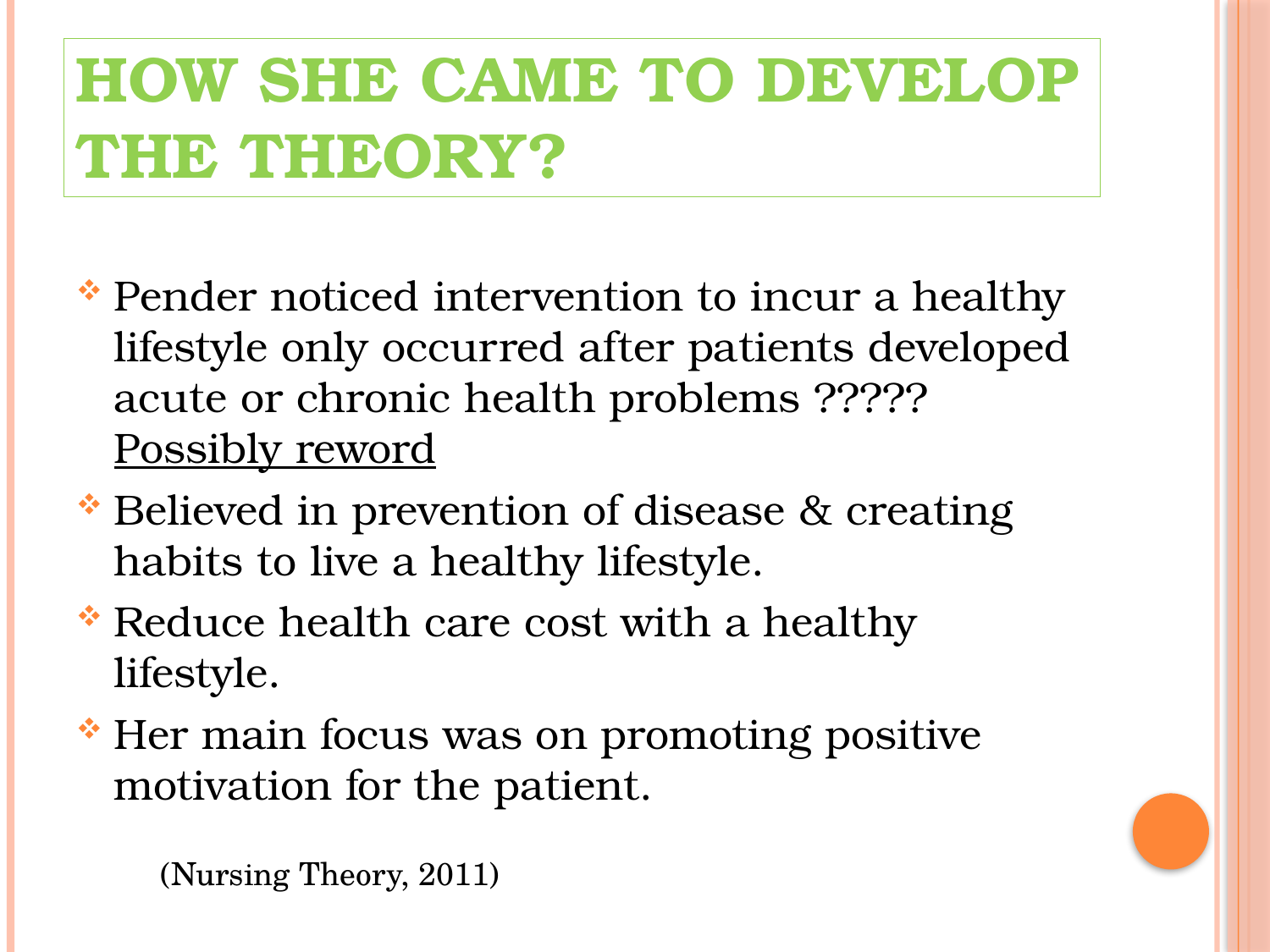

# How she came to develop the theory?

Pender noticed intervention to incur a healthy lifestyle only occurred after patients developed acute or chronic health problems ????? Possibly reword
Believed in prevention of disease & creating habits to live a healthy lifestyle.
Reduce health care cost with a healthy lifestyle.
Her main focus was on promoting positive motivation for the patient.
(Nursing Theory, 2011)